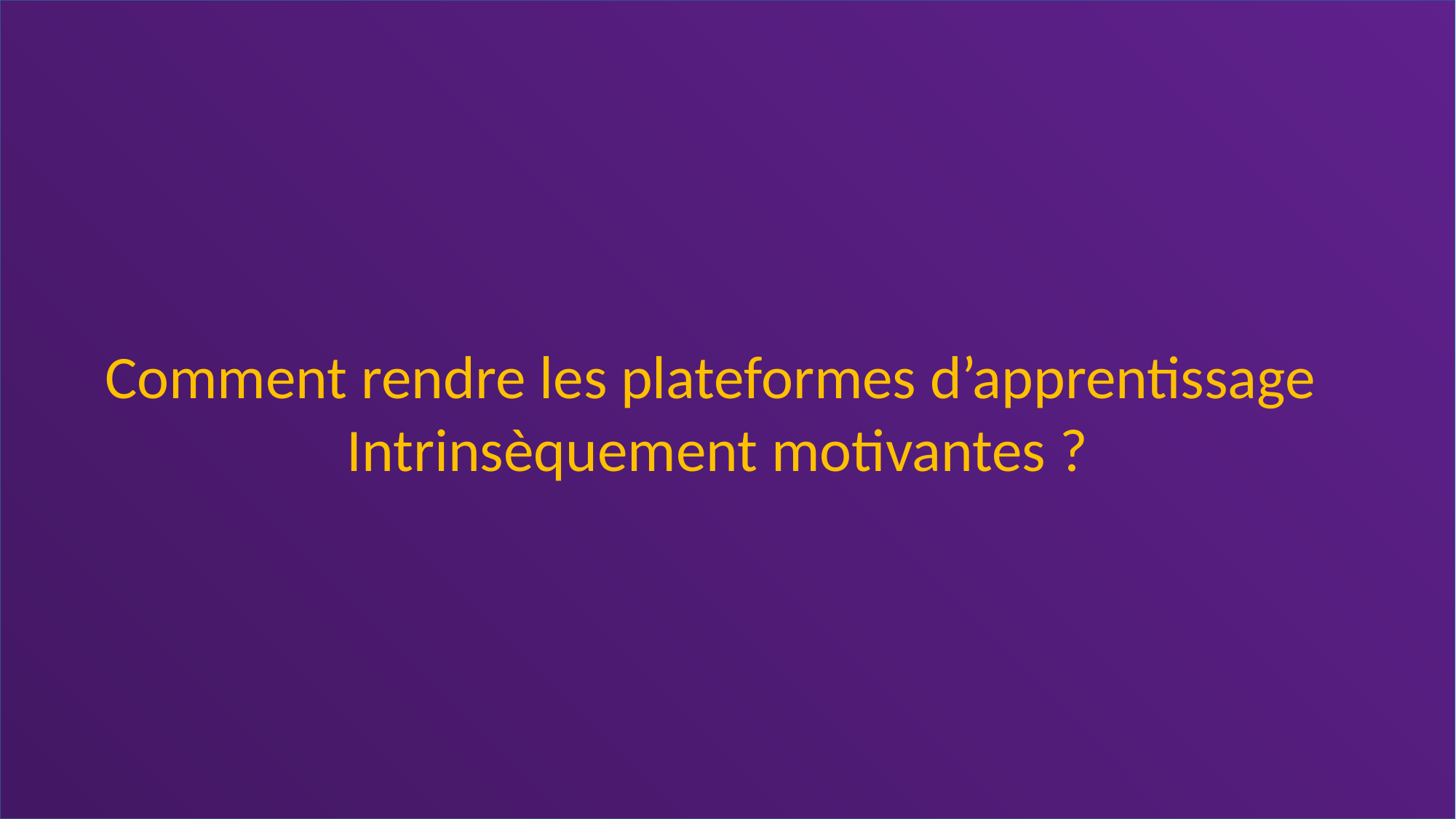

Comment rendre les plateformes d’apprentissage
Intrinsèquement motivantes ?